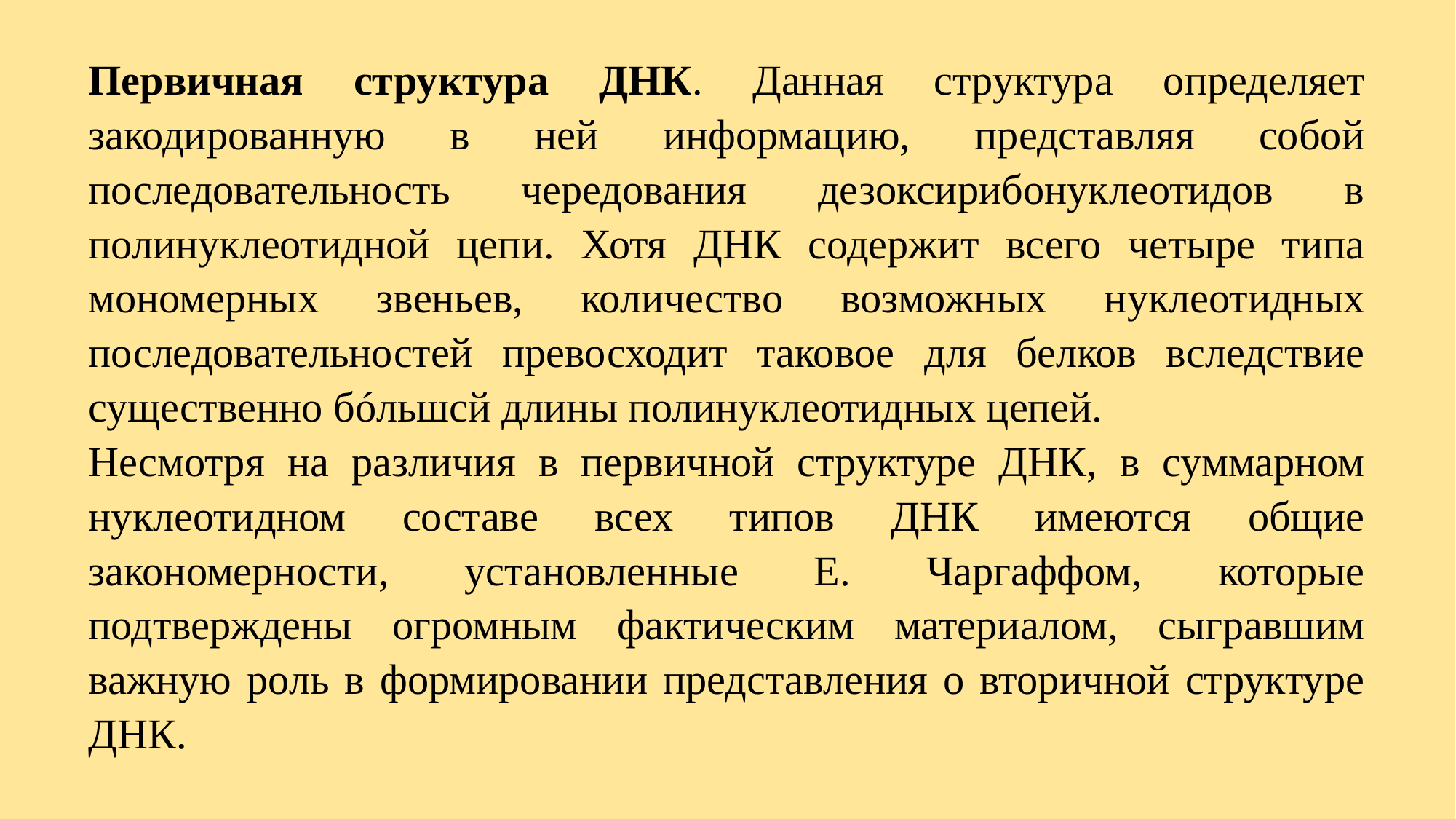

Первичная структура ДНК. Данная структура определяет закодированную в ней информацию, представляя собой последовательность чередования дезоксирибонуклеотидов в полинуклеотидной цепи. Хотя ДНК содержит всего четыре типа мономерных звеньев, количество возможных нуклеотидных последовательностей превосходит таковое для белков вследствие существенно бóльшсй длины полинуклеотидных цепей.
Несмотря на различия в первичной структуре ДНК, в суммарном нуклеотидном составе всех типов ДНК имеются общие закономерности, установленные Е. Чаргаффом, которые подтверждены огромным фактическим материалом, сыгравшим важную роль в формировании представления о вторичной структуре ДНК.